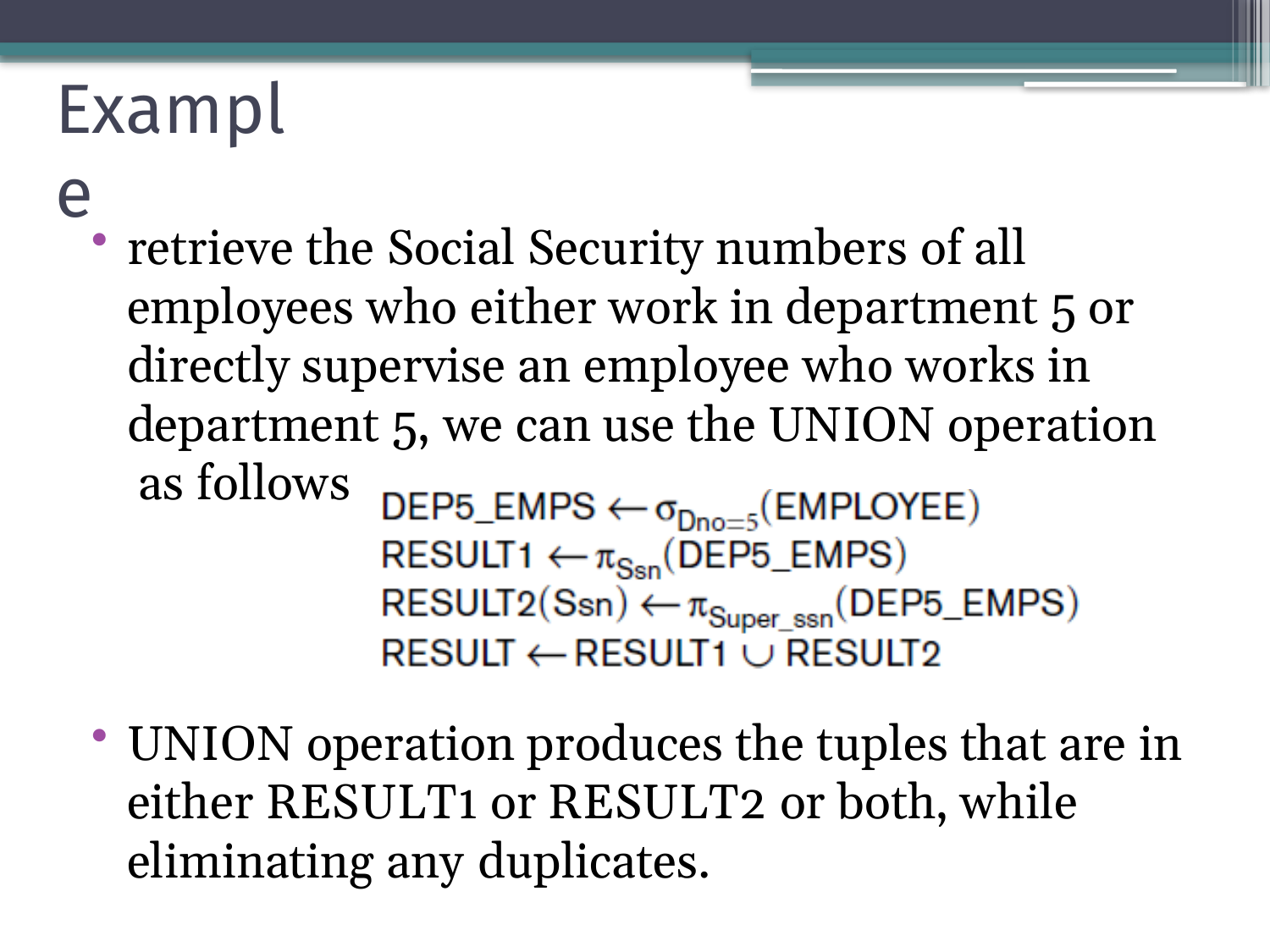

# Example
retrieve the Social Security numbers of all  employees who either work in department 5 or  directly supervise an employee who works in  department 5, we can use the UNION operation  as follows

UNION operation produces the tuples that are in  either RESULT1 or RESULT2 or both, while  eliminating any duplicates.